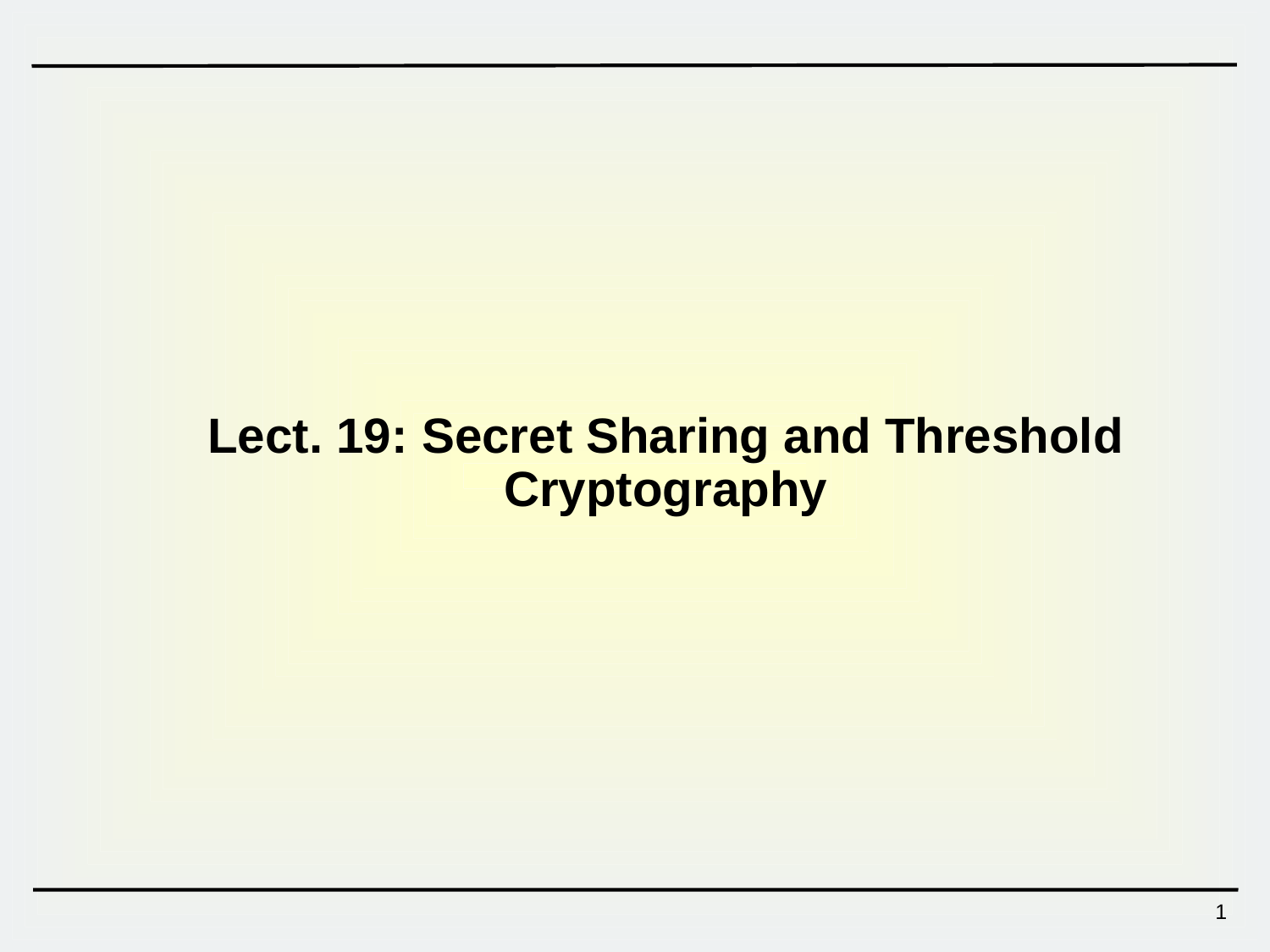

Lect. 19: Secret Sharing and Threshold Cryptography
1